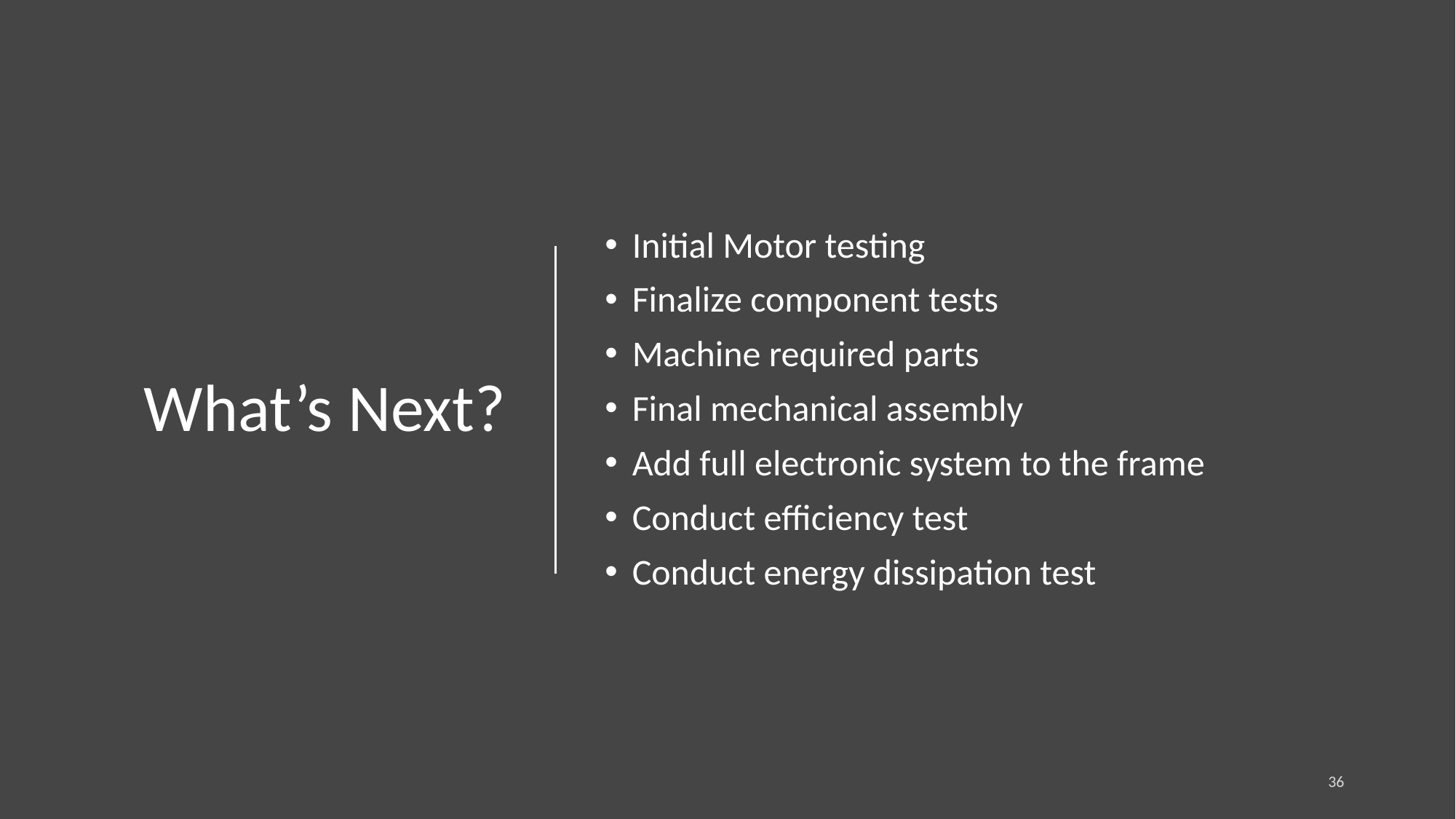

# What’s Next?
Initial Motor testing
Finalize component tests
Machine required parts
Final mechanical assembly
Add full electronic system to the frame
Conduct efficiency test
Conduct energy dissipation test
36